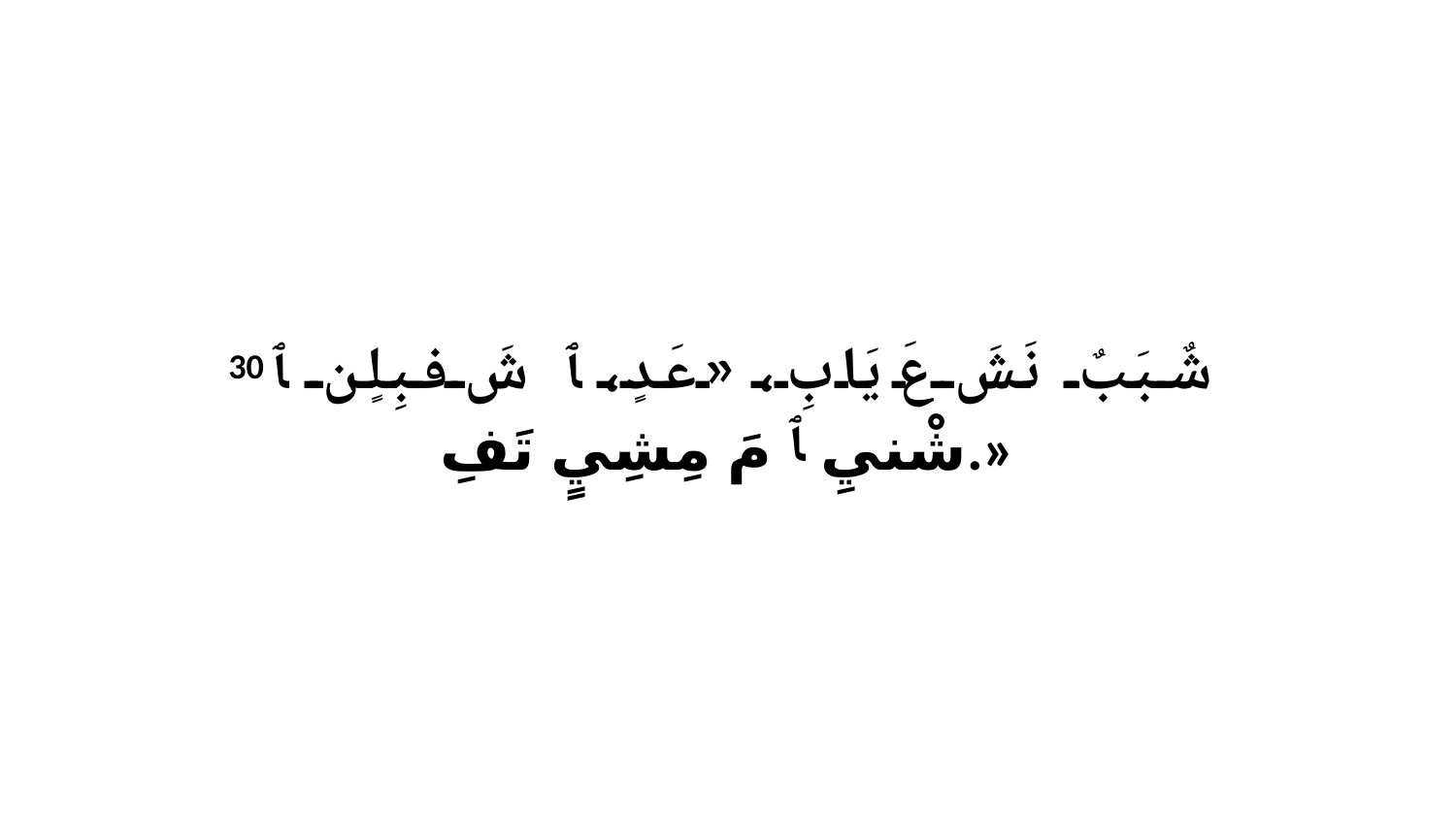

30 شٌبَبٌ نَشَ عَ يَابِ، «عَدٍ، ﭑ شَ فبِلٍن ﭑ شْنيِ ﭑ مَ مِشِيٍ تَفِ.»